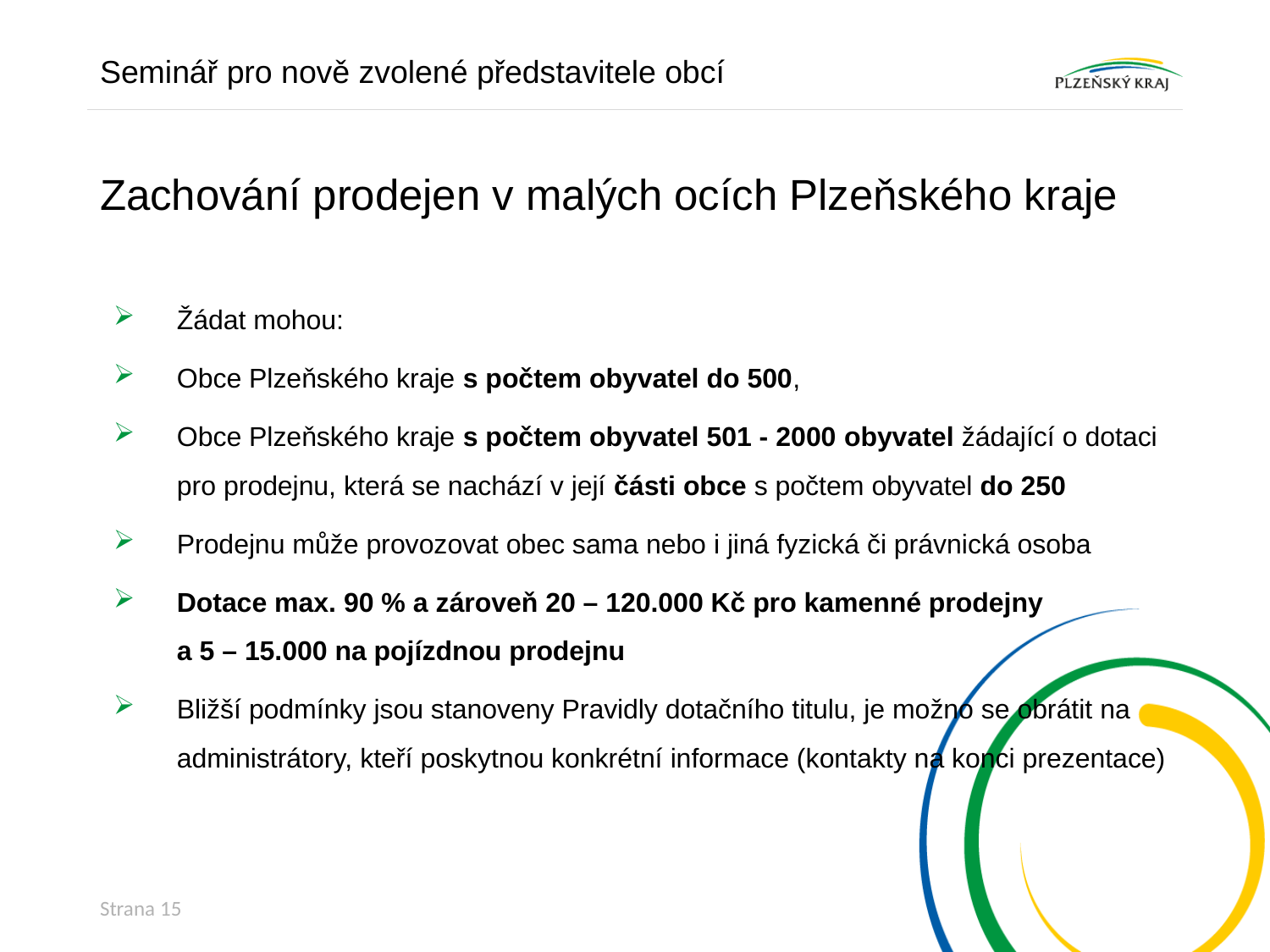

Seminář pro nově zvolené představitele obcí
# Zachování prodejen v malých ocích Plzeňského kraje
Žádat mohou:
Obce Plzeňského kraje s počtem obyvatel do 500,
Obce Plzeňského kraje s počtem obyvatel 501 - 2000 obyvatel žádající o dotaci pro prodejnu, která se nachází v její části obce s počtem obyvatel do 250
Prodejnu může provozovat obec sama nebo i jiná fyzická či právnická osoba
Dotace max. 90 % a zároveň 20 – 120.000 Kč pro kamenné prodejny
a 5 – 15.000 na pojízdnou prodejnu
Bližší podmínky jsou stanoveny Pravidly dotačního titulu, je možno se obrátit na administrátory, kteří poskytnou konkrétní informace (kontakty na konci prezentace)

Strana 15